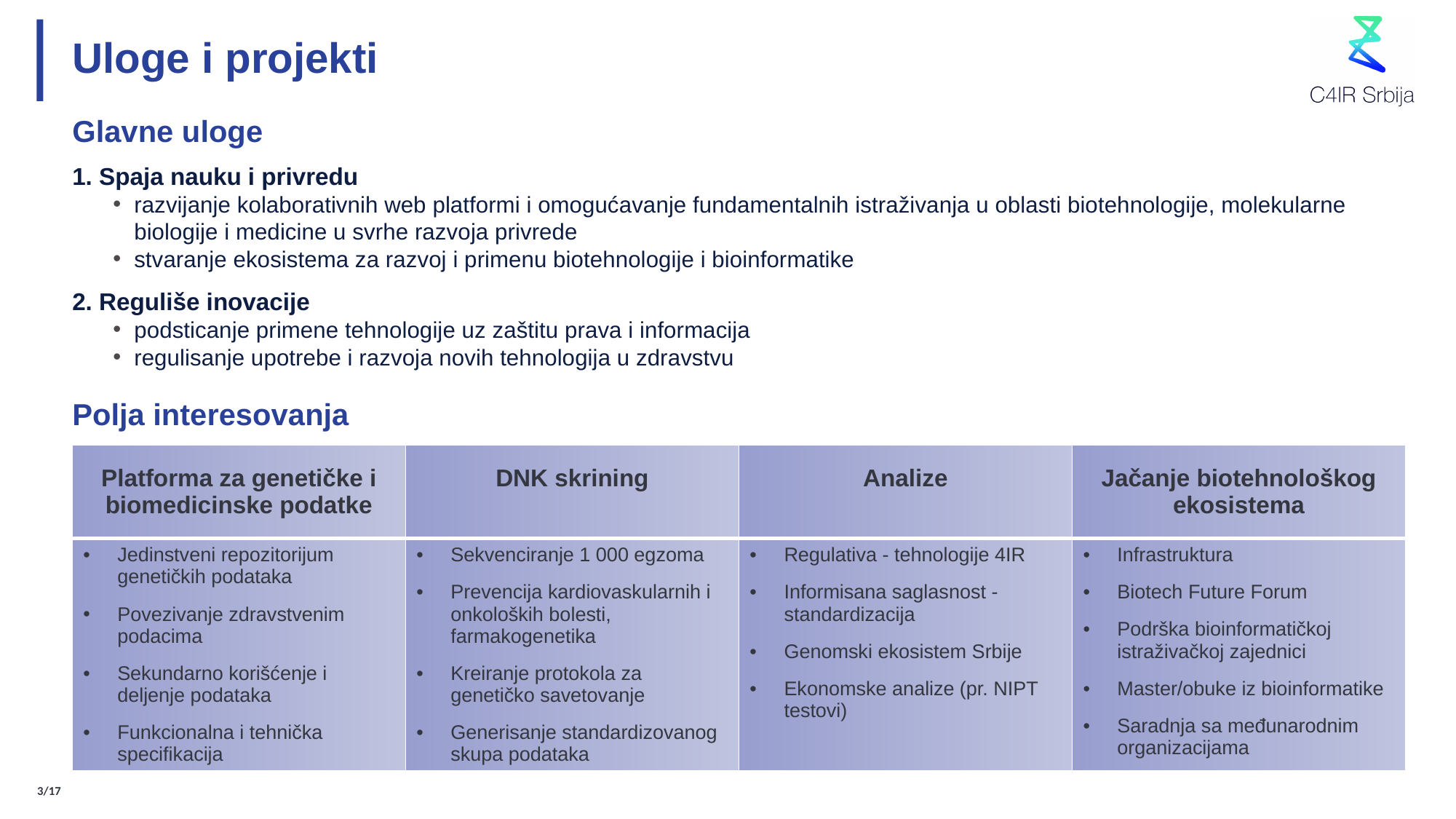

# Uloge i projekti
Glavne uloge
1. Spaja nauku i privredu
razvijanje kolaborativnih web platformi i omogućavanje fundamentalnih istraživanja u oblasti biotehnologije, molekularne biologije i medicine u svrhe razvoja privrede
stvaranje ekosistema za razvoj i primenu biotehnologije i bioinformatike
2. Reguliše inovacije
podsticanje primene tehnologije uz zaštitu prava i informacija
regulisanje upotrebe i razvoja novih tehnologija u zdravstvu
Polja interesovanja
| Platforma za genetičke i biomedicinske podatke | DNK skrining | Analize | Jačanje biotehnološkog ekosistema |
| --- | --- | --- | --- |
| Jedinstveni repozitorijum genetičkih podataka Povezivanje zdravstvenim podacima Sekundarno korišćenje i deljenje podataka Funkcionalna i tehnička specifikacija | Sekvenciranje 1 000 egzoma Prevencija kardiovaskularnih i onkoloških bolesti, farmakogenetika Kreiranje protokola za genetičko savetovanje Generisanje standardizovanog skupa podataka | Regulativa - tehnologije 4IR Informisana saglasnost - standardizacija Genomski ekosistem Srbije Ekonomske analize (pr. NIPT testovi) | Infrastruktura Biotech Future Forum Podrška bioinformatičkoj istraživačkoj zajednici Master/obuke iz bioinformatike Saradnja sa međunarodnim organizacijama |
3/17